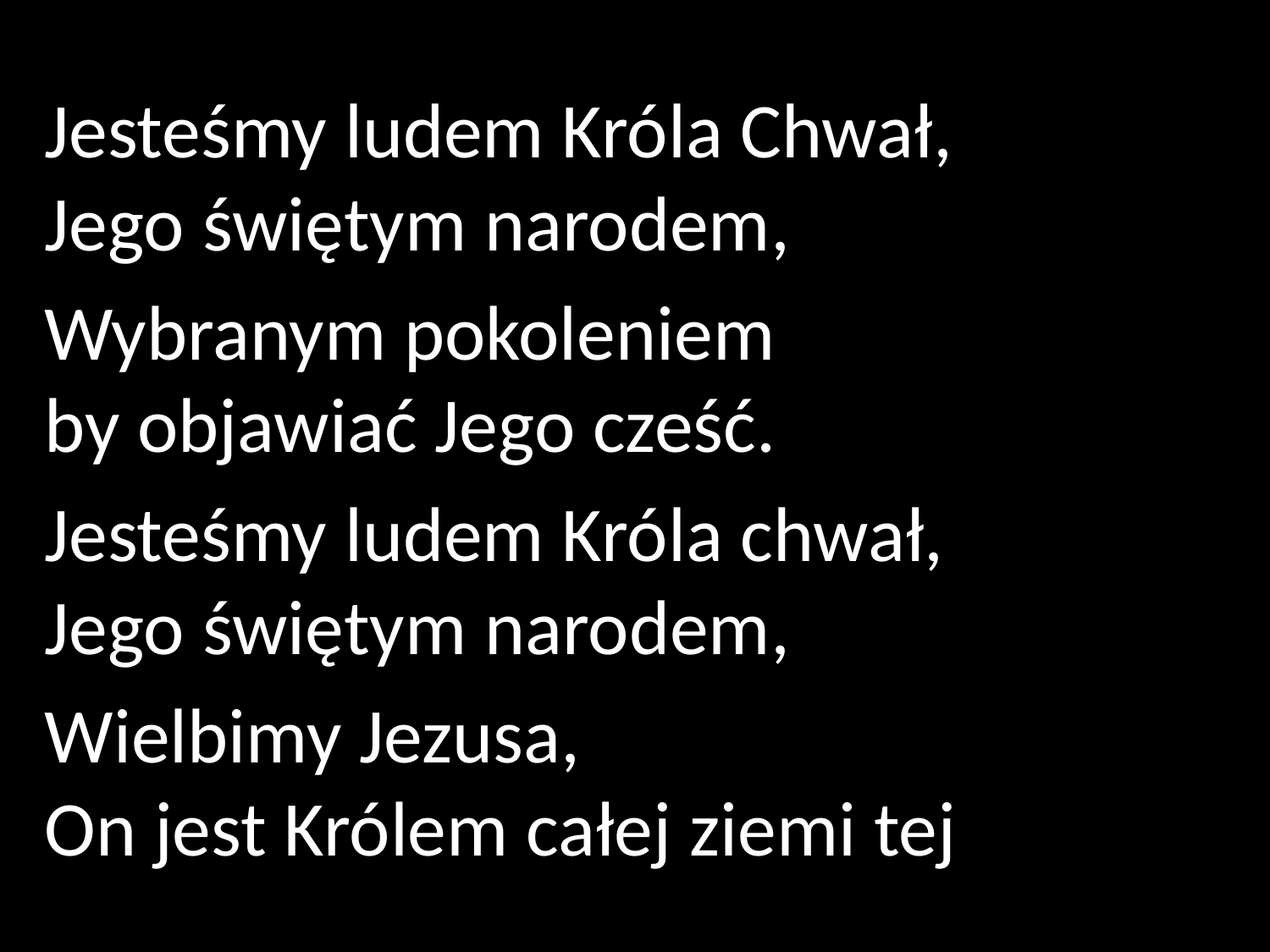

Jesteśmy ludem Króla Chwał,
Jego świętym narodem,
Wybranym pokoleniem
by objawiać Jego cześć.
Jesteśmy ludem Króla chwał,
Jego świętym narodem,
Wielbimy Jezusa,
On jest Królem całej ziemi tej